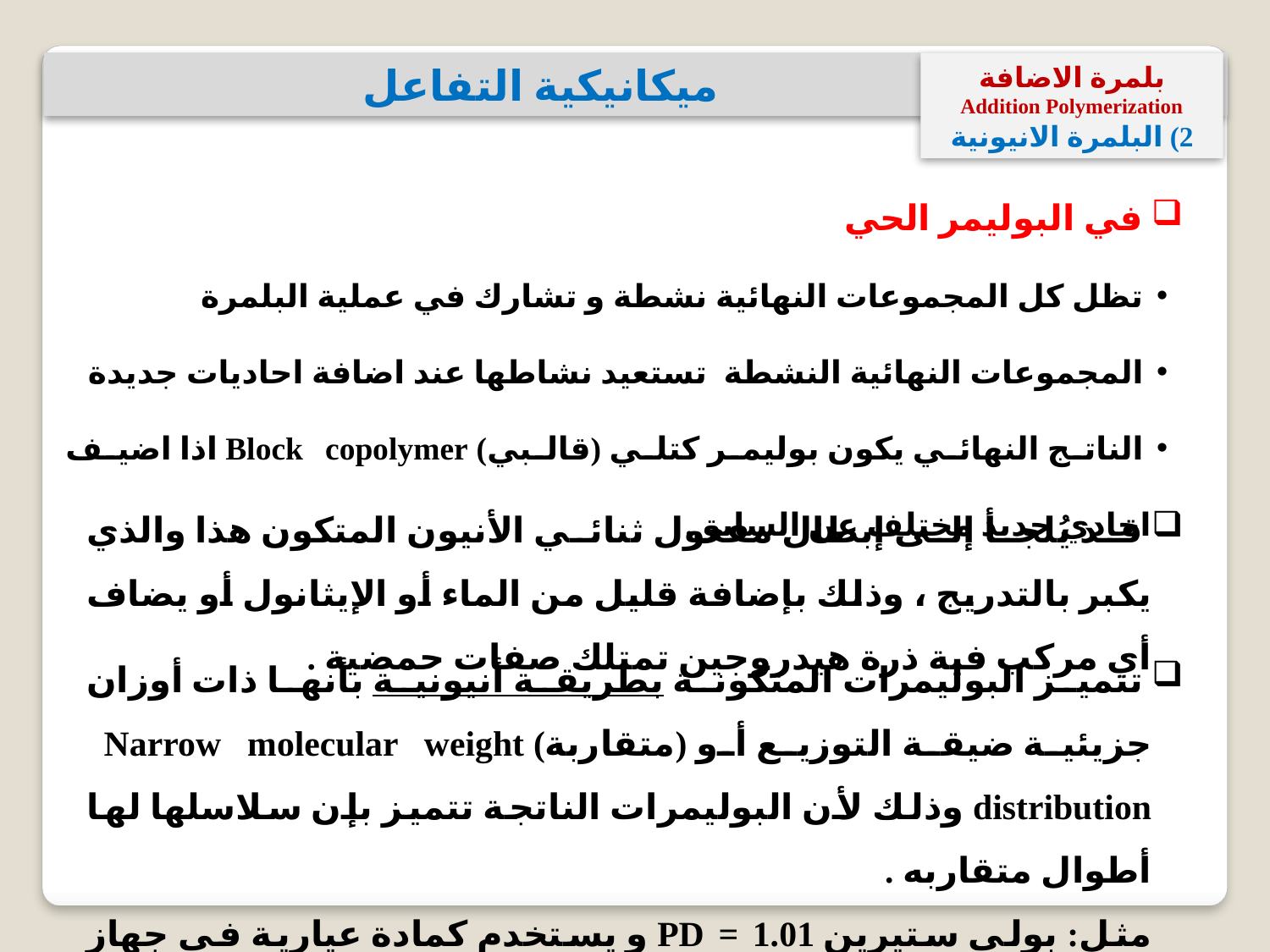

ميكانيكية التفاعل
بلمرة الاضافة
Addition Polymerization
2) البلمرة الانيونية
 في البوليمر الحي
 تظل كل المجموعات النهائية نشطة و تشارك في عملية البلمرة
 المجموعات النهائية النشطة  تستعيد نشاطها عند اضافة احاديات جديدة
 الناتج النهائي يكون بوليمر كتلي (قالبي) Block copolymer اذا اضيف احادي جديد مختلف عن السابق.
 قد يُلجأ إلى إبطال مفعول ثنائي الأنيون المتكون هذا والذي يكبر بالتدريج ، وذلك بإضافة قليل من الماء أو الإيثانول أو يضاف أي مركب فية ذرة هيدروجين تمتلك صفات حمضية .
 تتميز البوليمرات المتكونة بطريقة أنيونية بأنها ذات أوزان جزيئية ضيقة التوزيع أو (متقاربة) Narrow molecular weight distribution وذلك لأن البوليمرات الناتجة تتميز بإن سلاسلها لها أطوال متقاربه .
مثل: بولي ستيرين PD = 1.01 و يستخدم كمادة عيارية في جهاز نفاذية الجل GPC